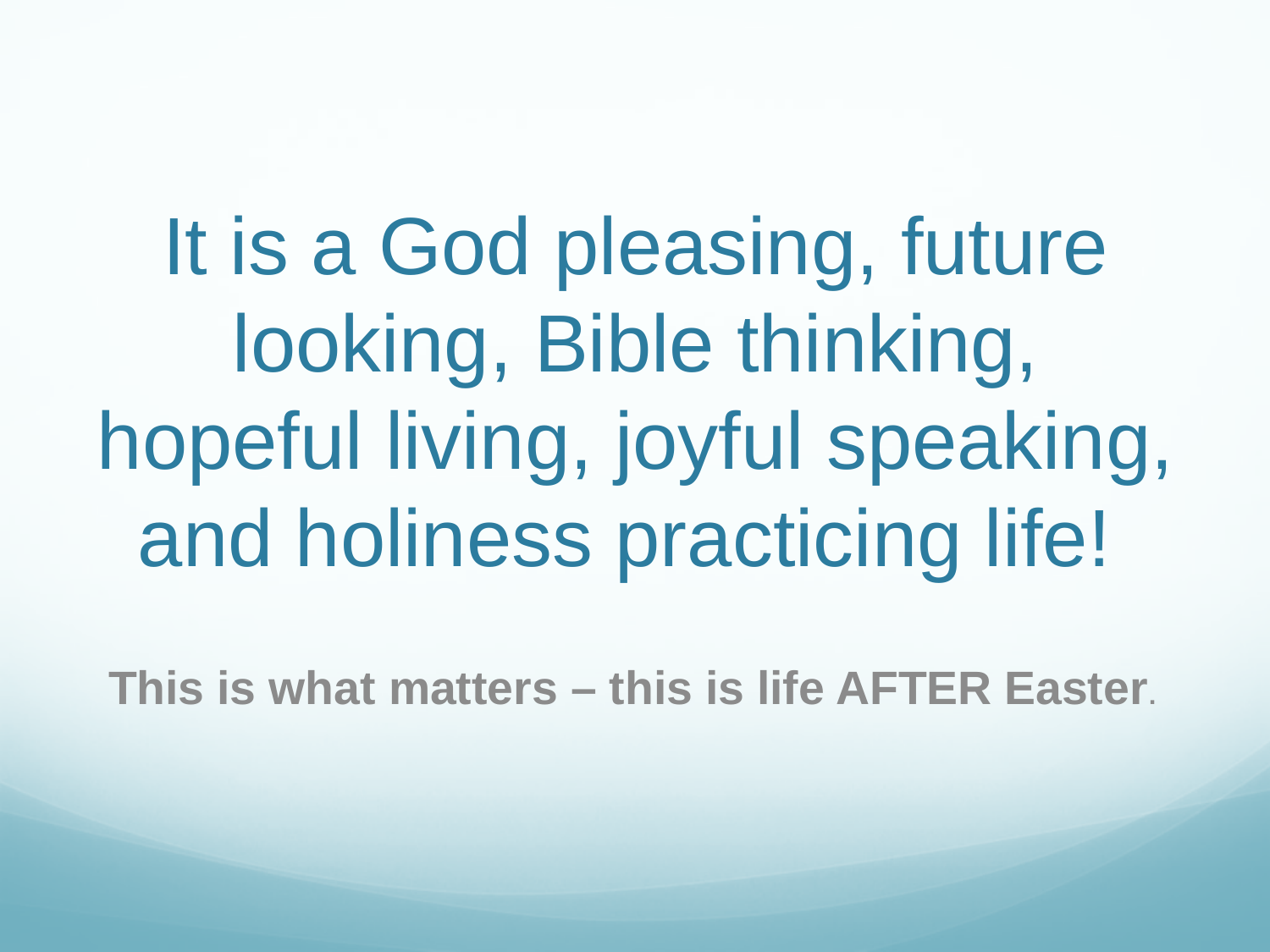

# It is a God pleasing, future looking, Bible thinking, hopeful living, joyful speaking, and holiness practicing life!
This is what matters – this is life AFTER Easter.